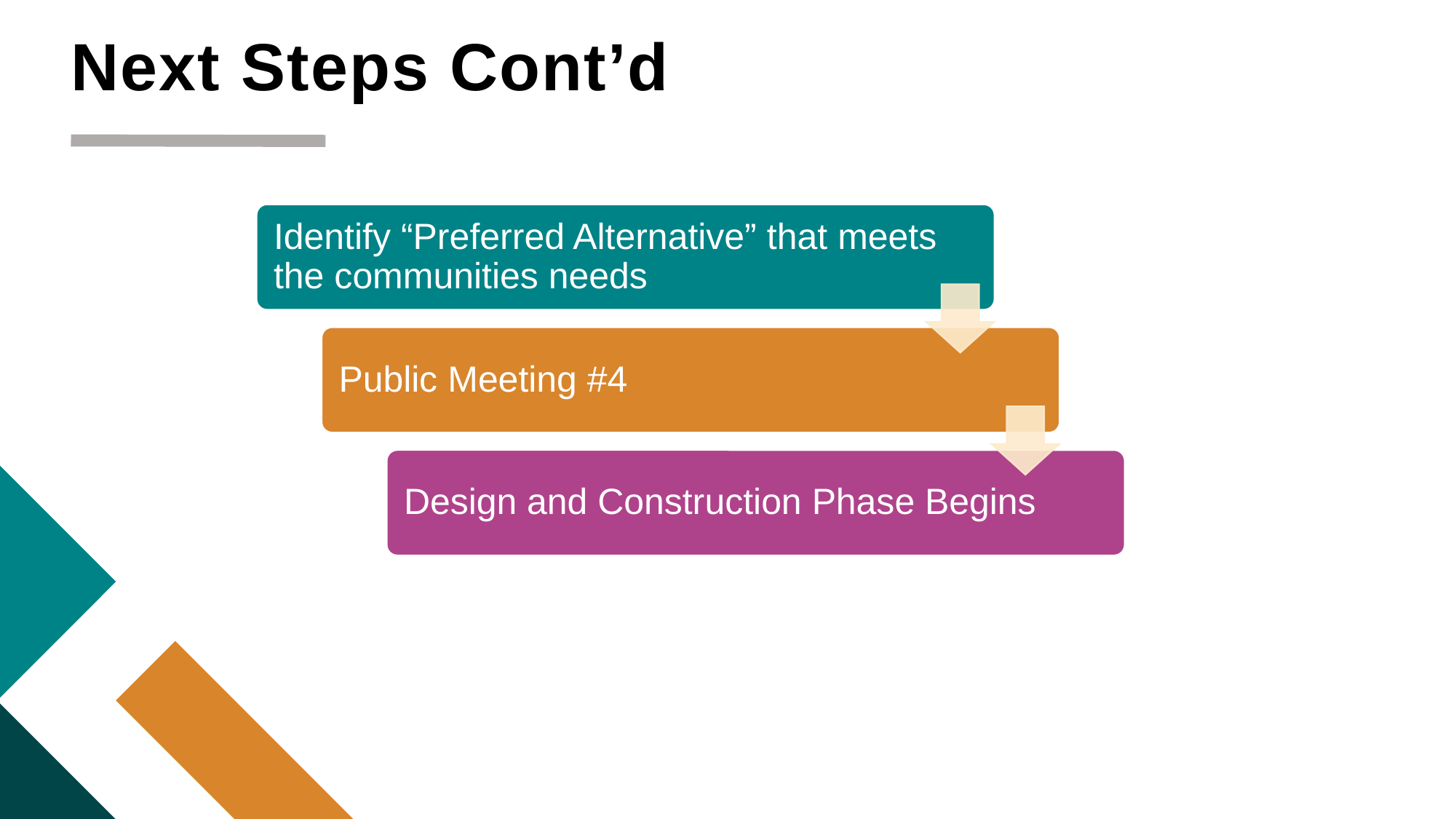

# Next Steps Cont’d
Identify “Preferred Alternative” that meets the communities needs
Public Meeting #4
Design and Construction Phase Begins